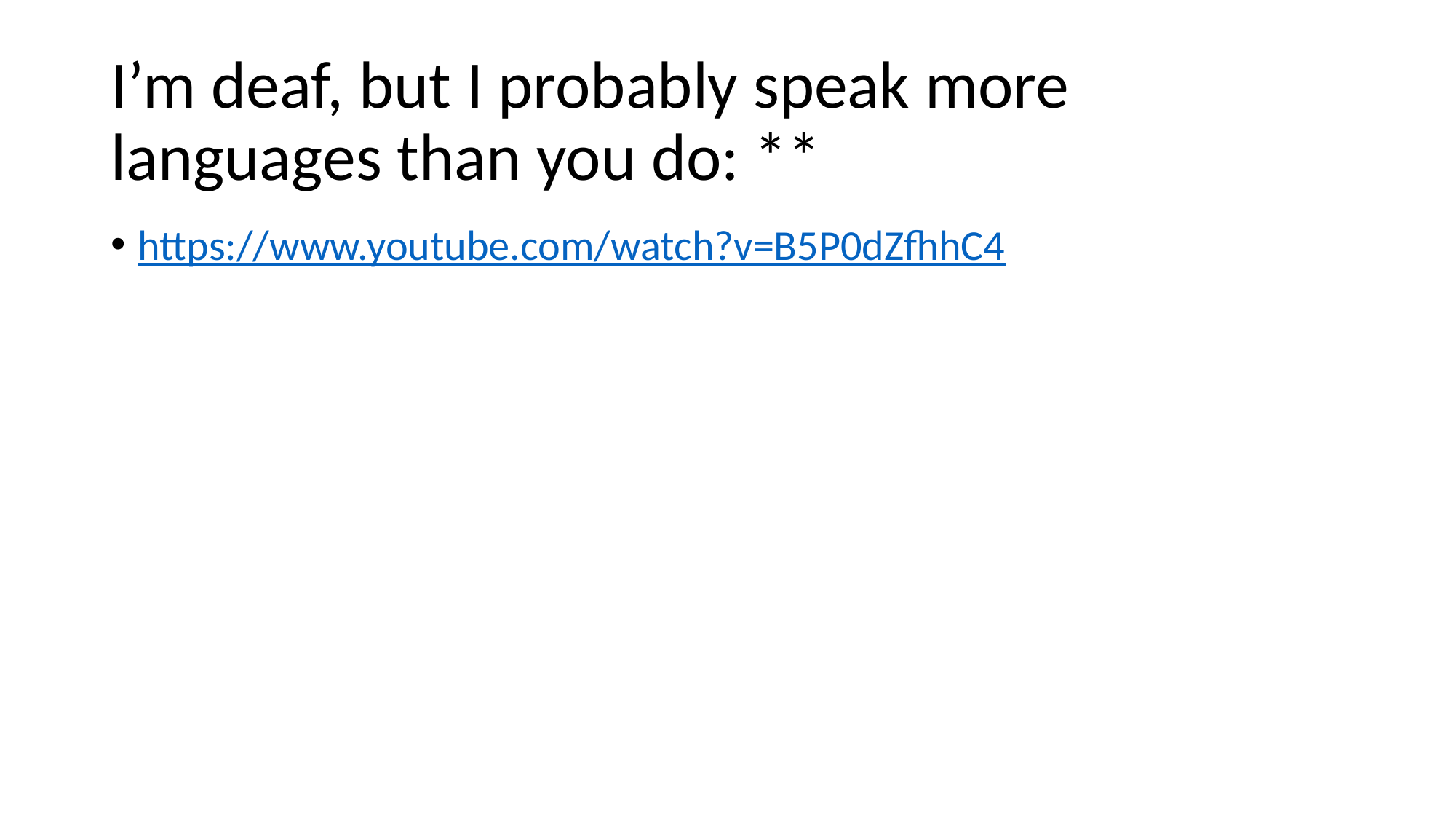

# I’m deaf, but I probably speak more languages than you do: **
https://www.youtube.com/watch?v=B5P0dZfhhC4